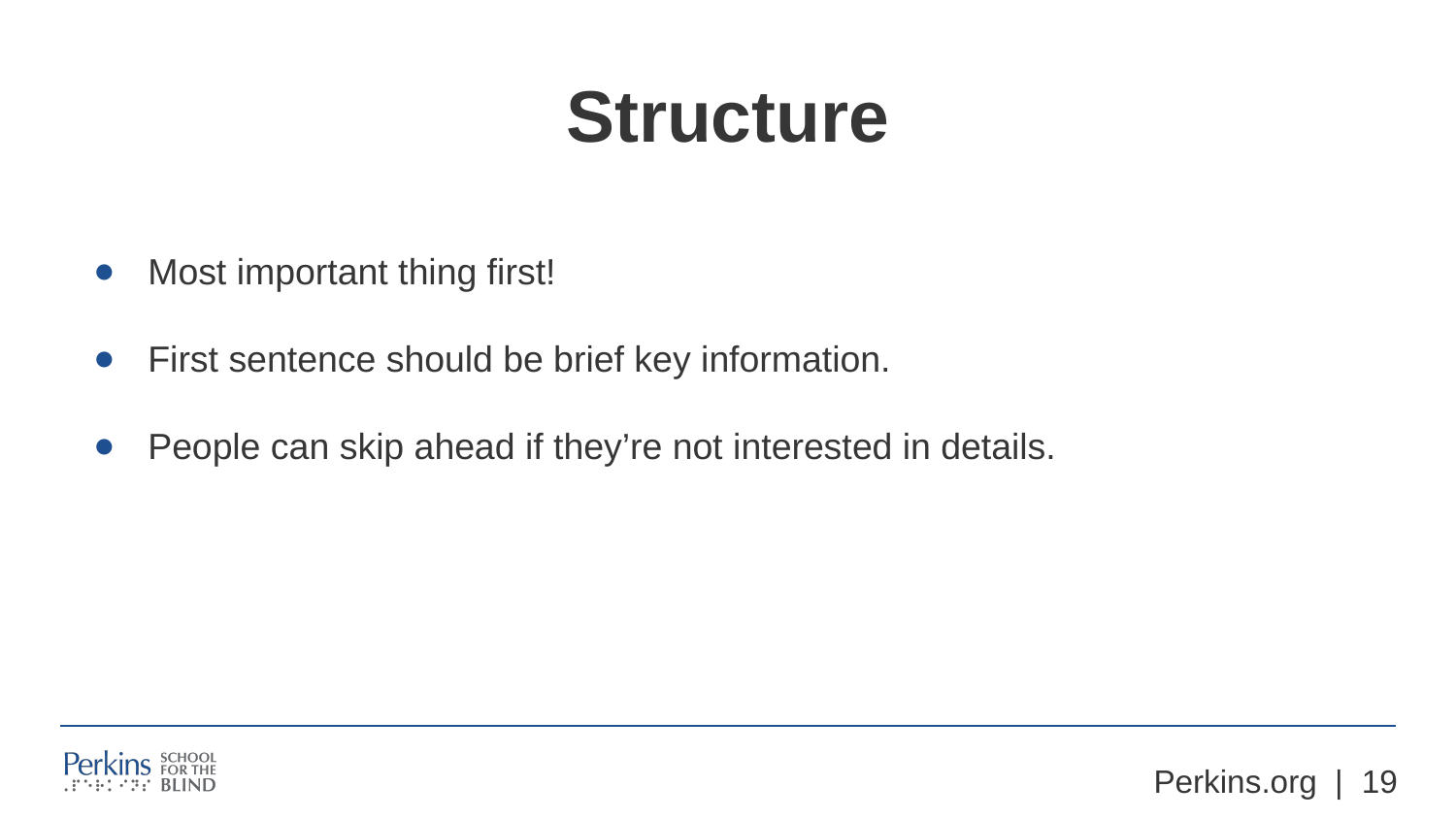

# Structure
Most important thing first!
First sentence should be brief key information.
People can skip ahead if they’re not interested in details.
Perkins.org  |  19